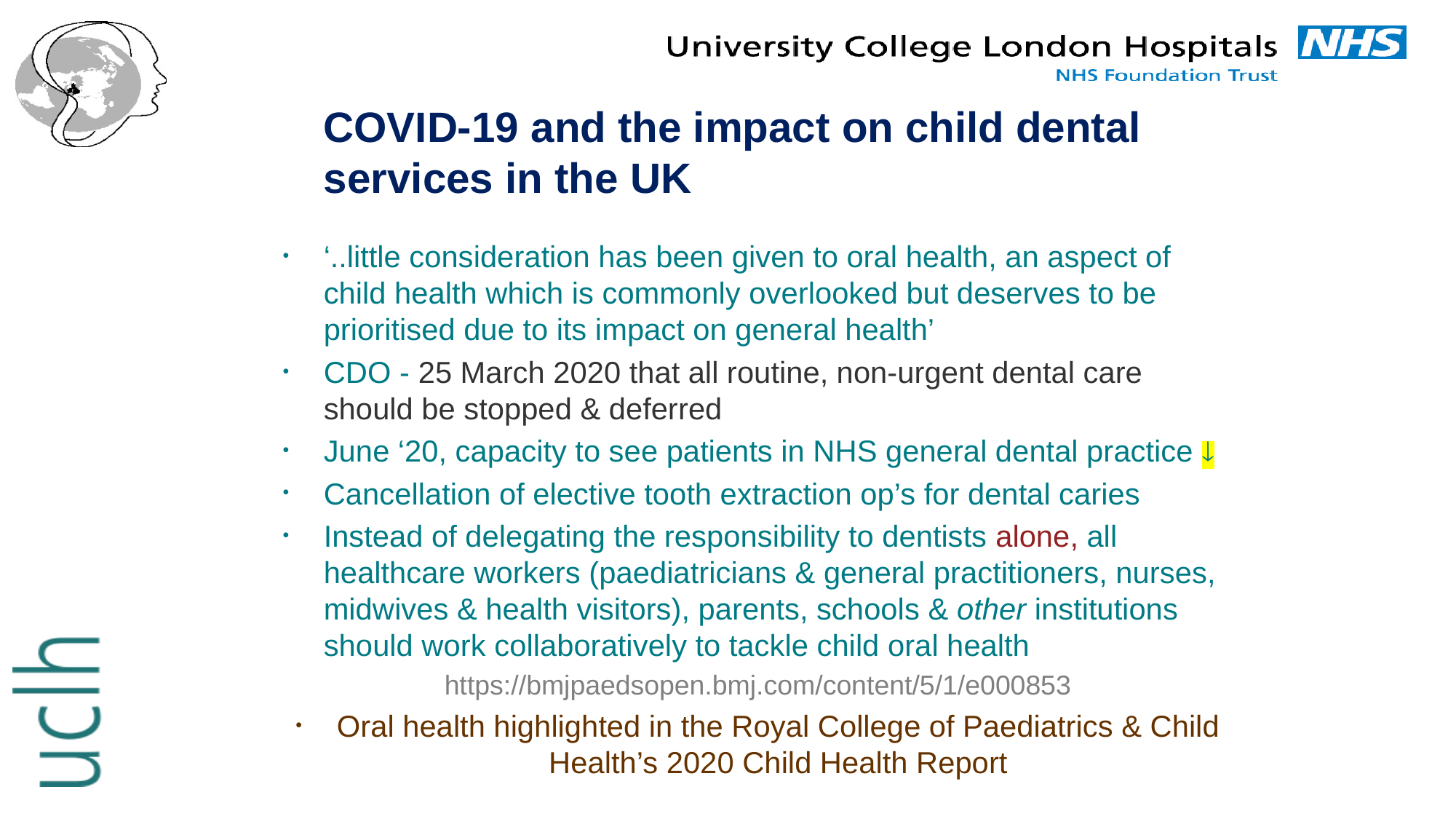

# COVID-19 and the impact on child dental services in the UK
‘..little consideration has been given to oral health, an aspect of child health which is commonly overlooked but deserves to be prioritised due to its impact on general health’
CDO - 25 March 2020 that all routine, non-urgent dental care should be stopped & deferred
June ‘20, capacity to see patients in NHS general dental practice ↓
Cancellation of elective tooth extraction op’s for dental caries
Instead of delegating the responsibility to dentists alone, all healthcare workers (paediatricians & general practitioners, nurses, midwives & health visitors), parents, schools & other institutions should work collaboratively to tackle child oral health
https://bmjpaedsopen.bmj.com/content/5/1/e000853
Oral health highlighted in the Royal College of Paediatrics & Child Health’s 2020 Child Health Report